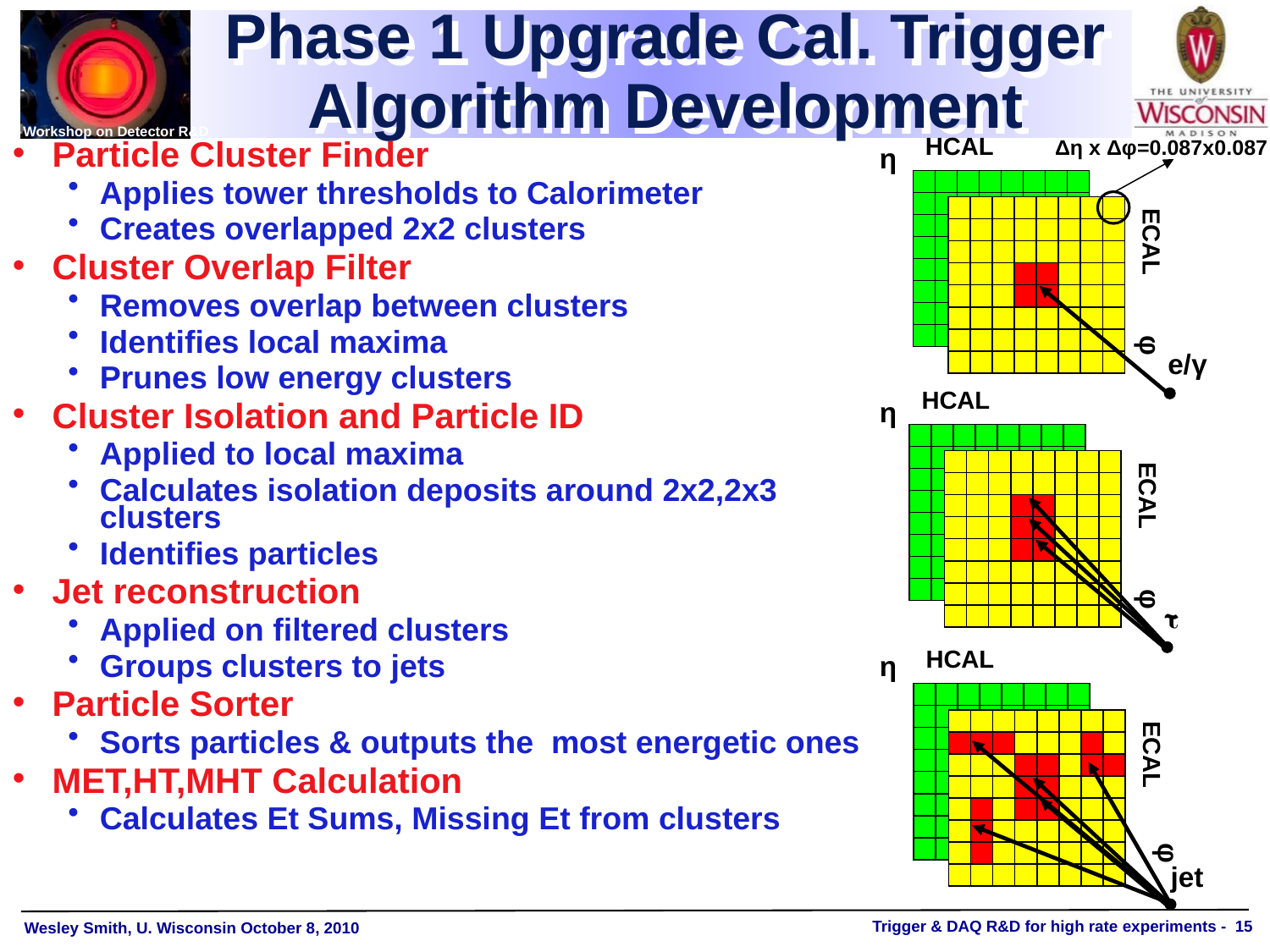

Phase 1 Upgrade Cal. Trigger Algorithm Development
HCAL
Δη x Δφ=0.087x0.087
η

ECAL

φ
e/γ
HCAL

η

ECAL

φ
τ

HCAL

η

ECAL

φ

jet

Particle Cluster Finder
Applies tower thresholds to Calorimeter
Creates overlapped 2x2 clusters
Cluster Overlap Filter
Removes overlap between clusters
Identifies local maxima
Prunes low energy clusters
Cluster Isolation and Particle ID
Applied to local maxima
Calculates isolation deposits around 2x2,2x3 clusters
Identifies particles
Jet reconstruction
Applied on filtered clusters
Groups clusters to jets
Particle Sorter
Sorts particles & outputs the  most energetic ones
MET,HT,MHT Calculation
Calculates Et Sums, Missing Et from clusters